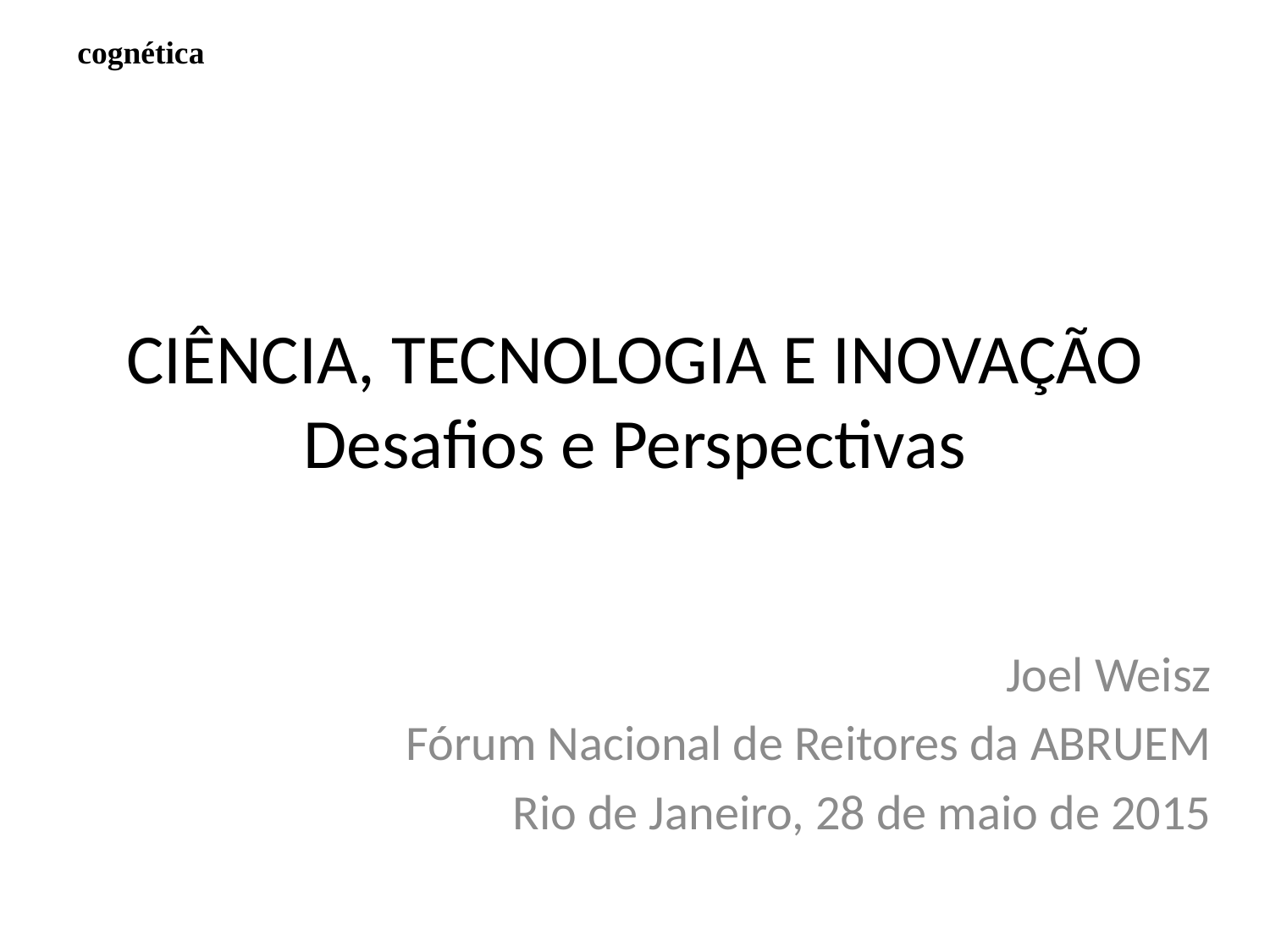

cognética
# CIÊNCIA, TECNOLOGIA E INOVAÇÃO Desafios e Perspectivas
Joel Weisz
Fórum Nacional de Reitores da ABRUEM
Rio de Janeiro, 28 de maio de 2015